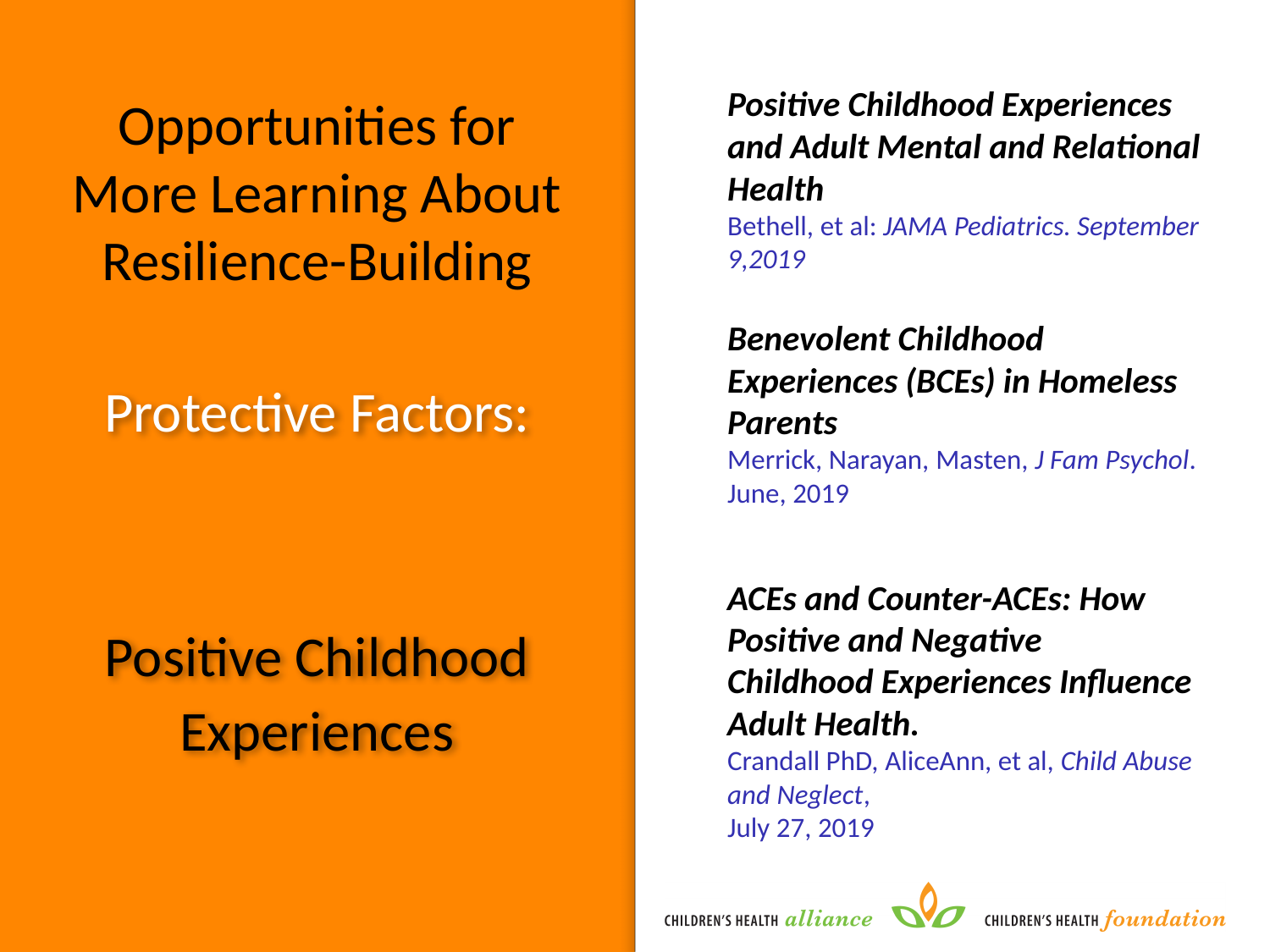

Positive Childhood Experiences and Adult Mental and Relational Health​
Bethell, et al: JAMA Pediatrics. September 9,2019

Benevolent Childhood Experiences (BCEs) in Homeless Parents​
Merrick, Narayan, Masten, J Fam Psychol. June, 2019​

ACEs and Counter-ACEs: How Positive and Negative Childhood Experiences Influence Adult Health.​
Crandall PhD, AliceAnn, et al, Child Abuse and Neglect,
July 27, 2019​

# Opportunities for More Learning About Resilience-Building
Protective Factors:

Positive Childhood
Experiences